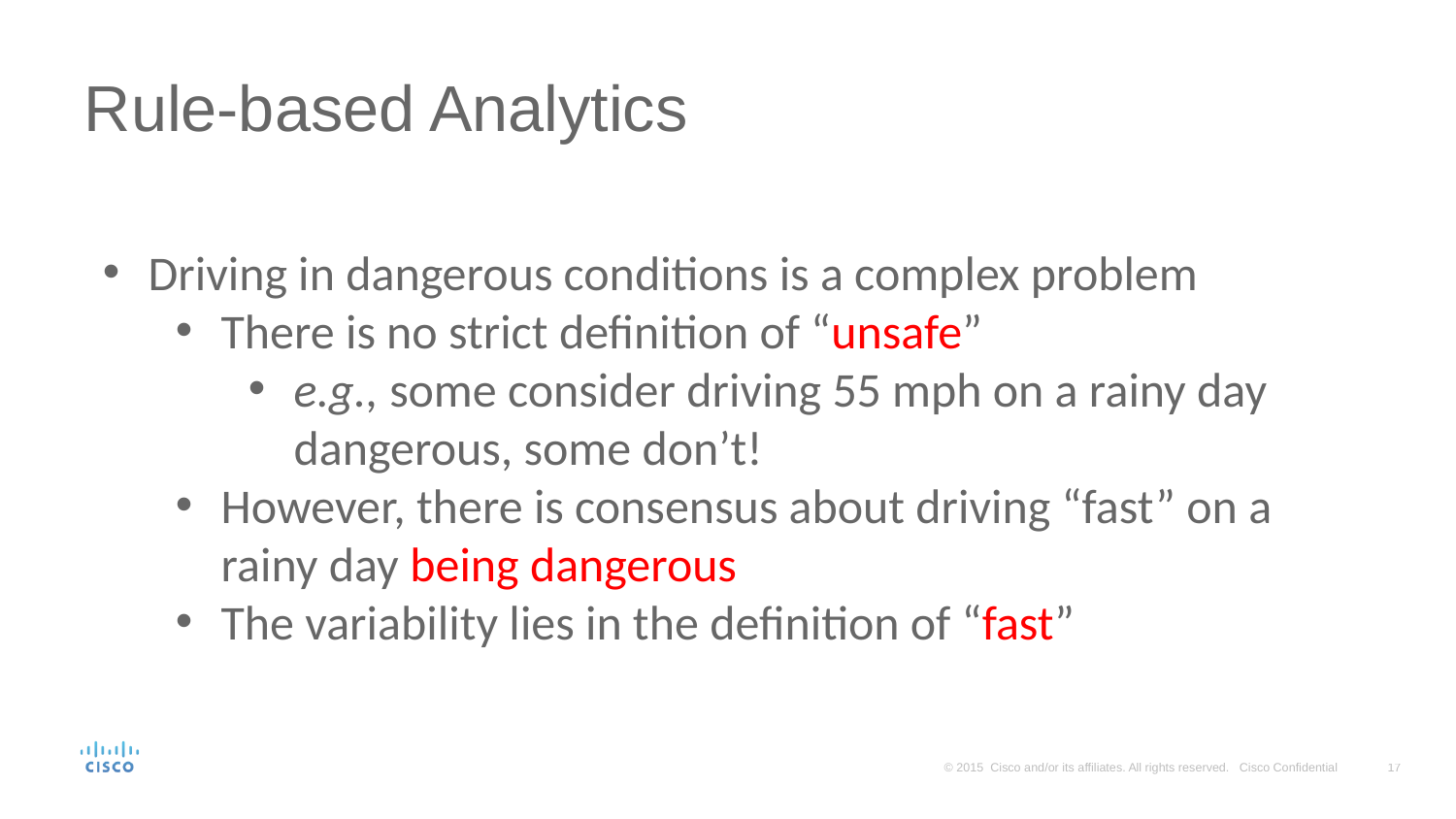

# Rule-based Analytics
Driving in dangerous conditions is a complex problem
There is no strict definition of “unsafe”
e.g., some consider driving 55 mph on a rainy day dangerous, some don’t!
However, there is consensus about driving “fast” on a rainy day being dangerous
The variability lies in the definition of “fast”